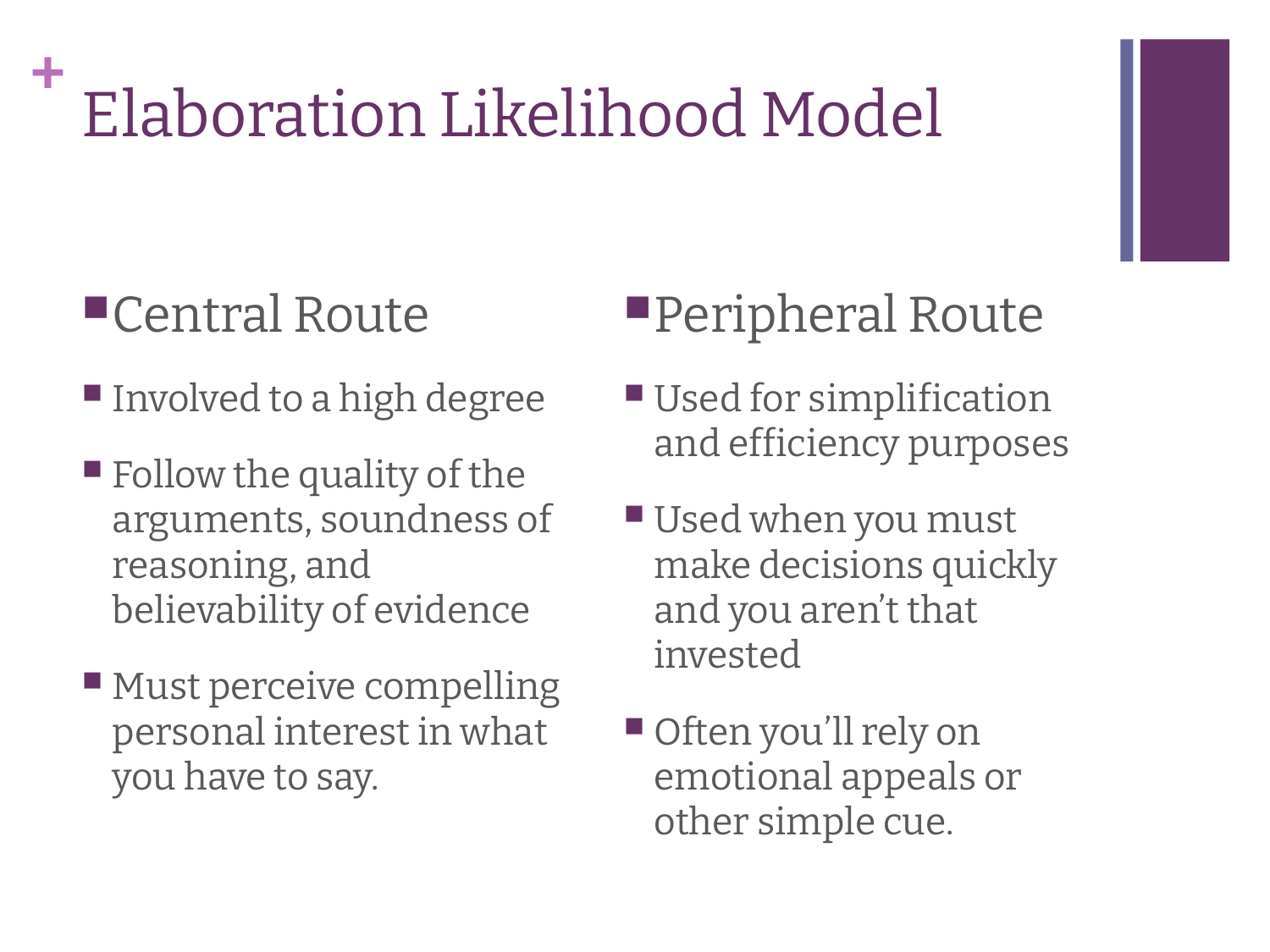

# Elaboration Likelihood Model
Central Route
Involved to a high degree
Follow the quality of the arguments, soundness of reasoning, and believability of evidence
Must perceive compelling personal interest in what you have to say.
Peripheral Route
Used for simplification and efficiency purposes
Used when you must make decisions quickly and you aren’t that invested
Often you’ll rely on emotional appeals or other simple cue.